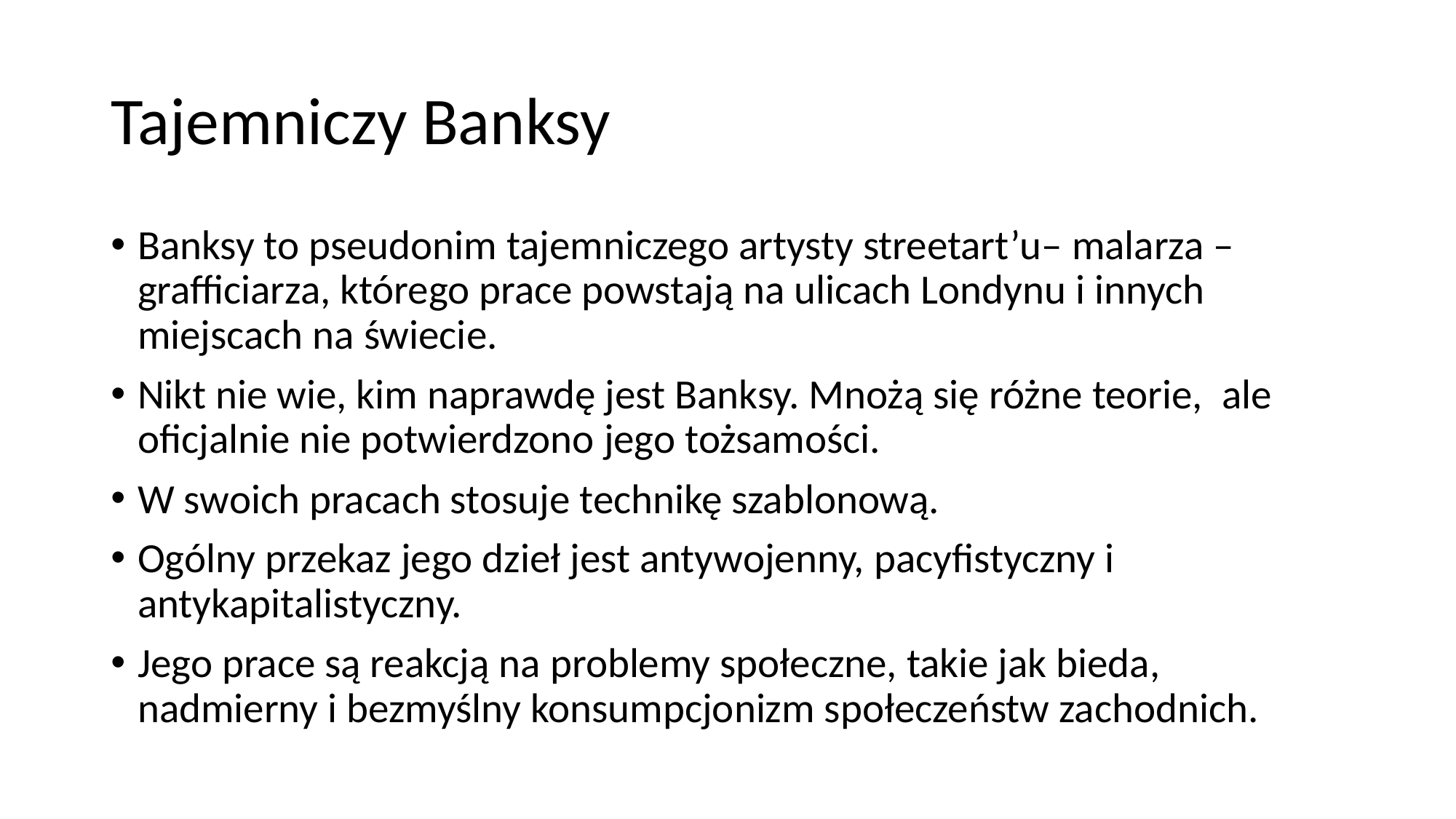

# Tajemniczy Banksy
Banksy to pseudonim tajemniczego artysty streetart’u– malarza – grafficiarza, którego prace powstają na ulicach Londynu i innych miejscach na świecie.
Nikt nie wie, kim naprawdę jest Banksy. Mnożą się różne teorie,  ale oficjalnie nie potwierdzono jego tożsamości.
W swoich pracach stosuje technikę szablonową.
Ogólny przekaz jego dzieł jest antywojenny, pacyfistyczny i antykapitalistyczny.
Jego prace są reakcją na problemy społeczne, takie jak bieda, nadmierny i bezmyślny konsumpcjonizm społeczeństw zachodnich.